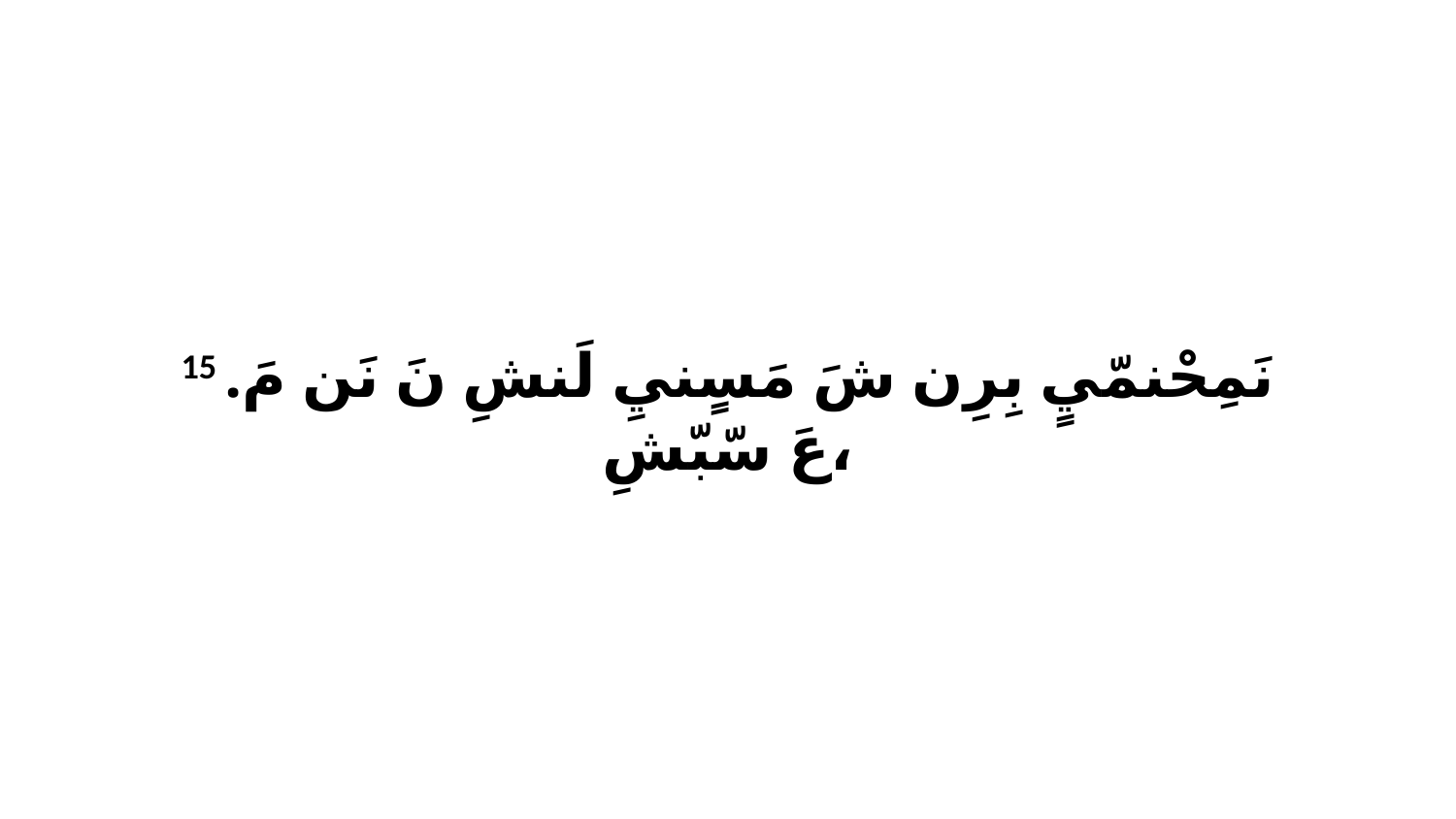

15 نَمِحْنمّيٍ بِرِن شَ مَسٍنيِ لَنشِ نَ نَن مَ. عَ سّبّشِ،